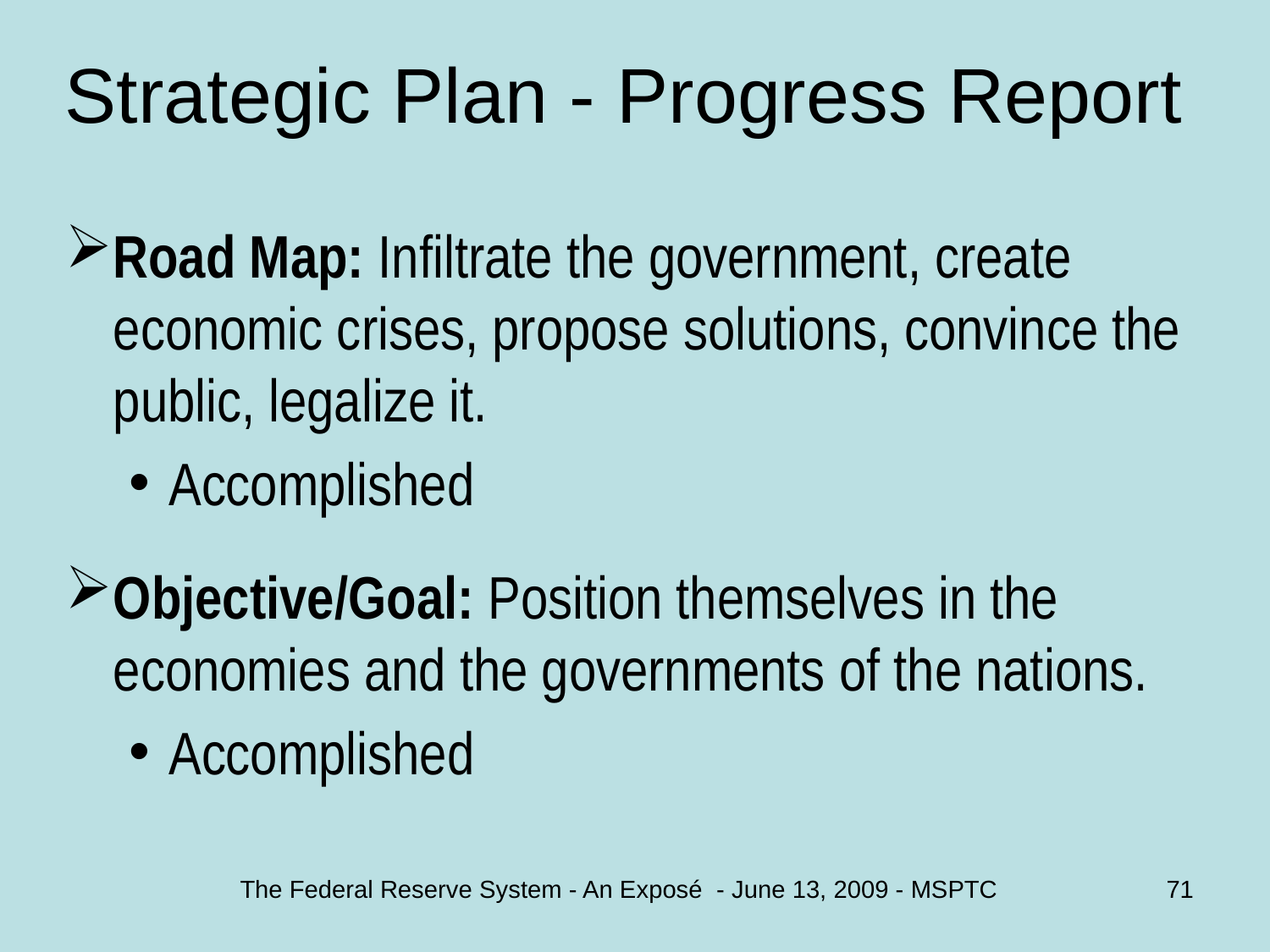

# Strategic Plan - Progress Report
Road Map: Infiltrate the government, create economic crises, propose solutions, convince the public, legalize it.
Accomplished

Objective/Goal: Position themselves in the economies and the governments of the nations.
Accomplished
The Federal Reserve System - An Exposé  - June 13, 2009 - MSPTC
71